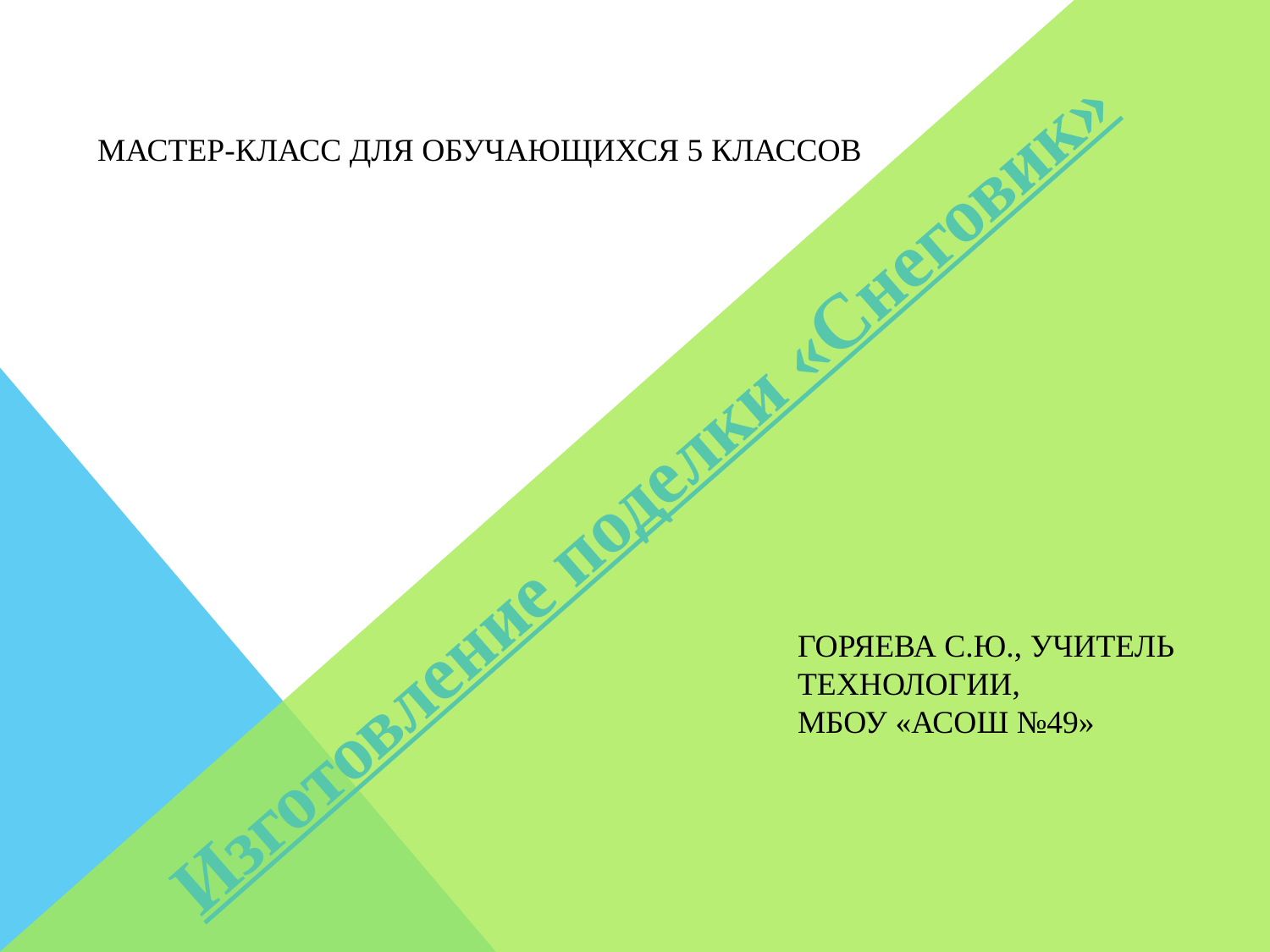

Мастер-класс для обучающихся 5 классов
# Изготовление поделки «Снеговик»
Горяева С.Ю., учитель технологии,
МБоУ «АСОШ №49»